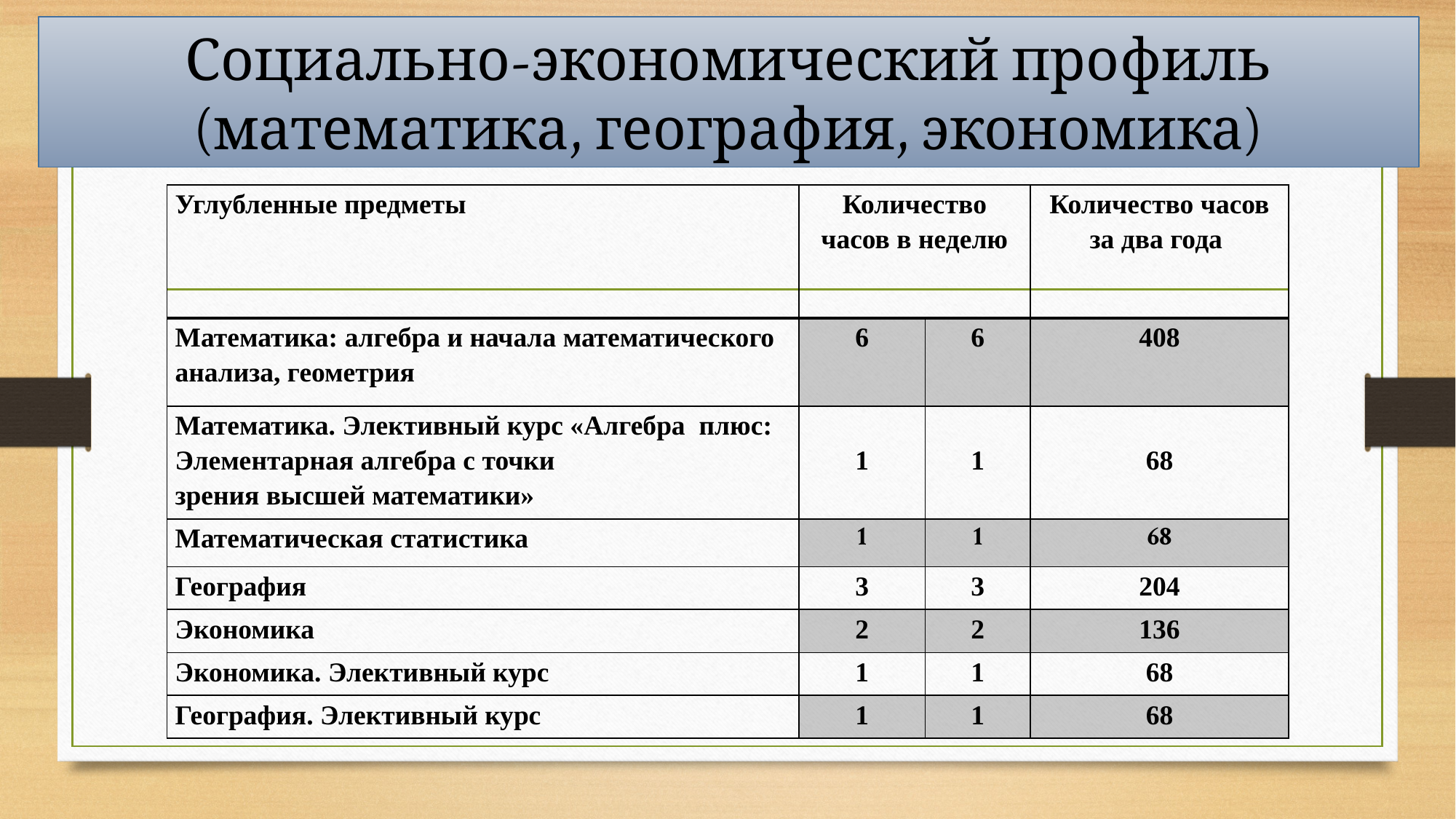

# Социально-экономический профиль (математика, география, экономика)
| Углубленные предметы | Количество часов в неделю |  | Количество часов за два года |
| --- | --- | --- | --- |
| Математика: алгебра и начала математического анализа, геометрия | 6 | 6 | 408 |
| Математика. Элективный курс «Алгебра плюс: Элементарная алгебра с точки зрения высшей математики» | 1 | 1 | 68 |
| Математическая статистика | 1 | 1 | 68 |
| География | 3 | 3 | 204 |
| Экономика | 2 | 2 | 136 |
| Экономика. Элективный курс | 1 | 1 | 68 |
| География. Элективный курс | 1 | 1 | 68 |